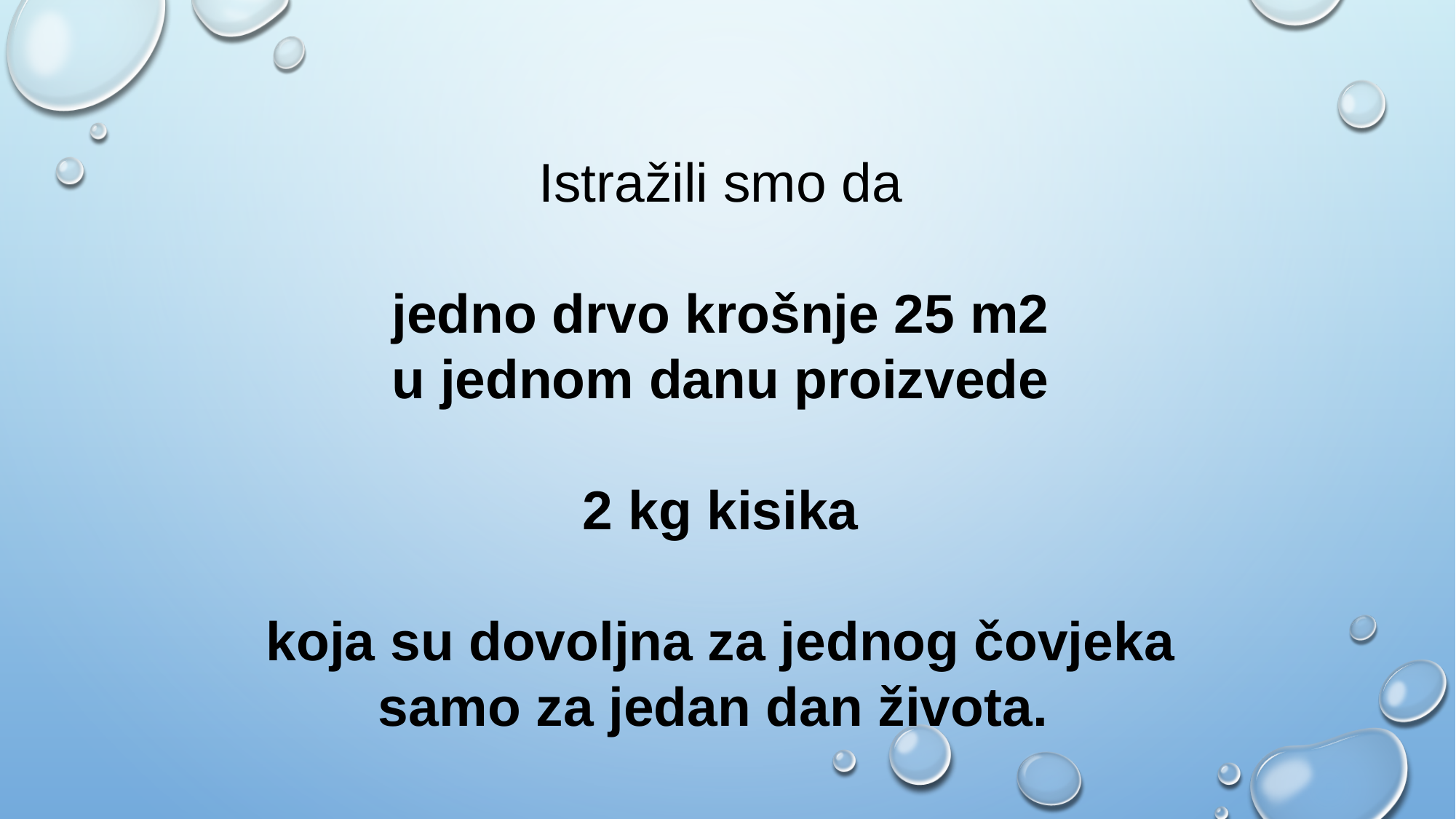

Istražili smo da

 jedno drvo krošnje 25 m2
u jednom danu proizvede

2 kg kisika

 koja su dovoljna za jednog čovjeka
samo za jedan dan života.